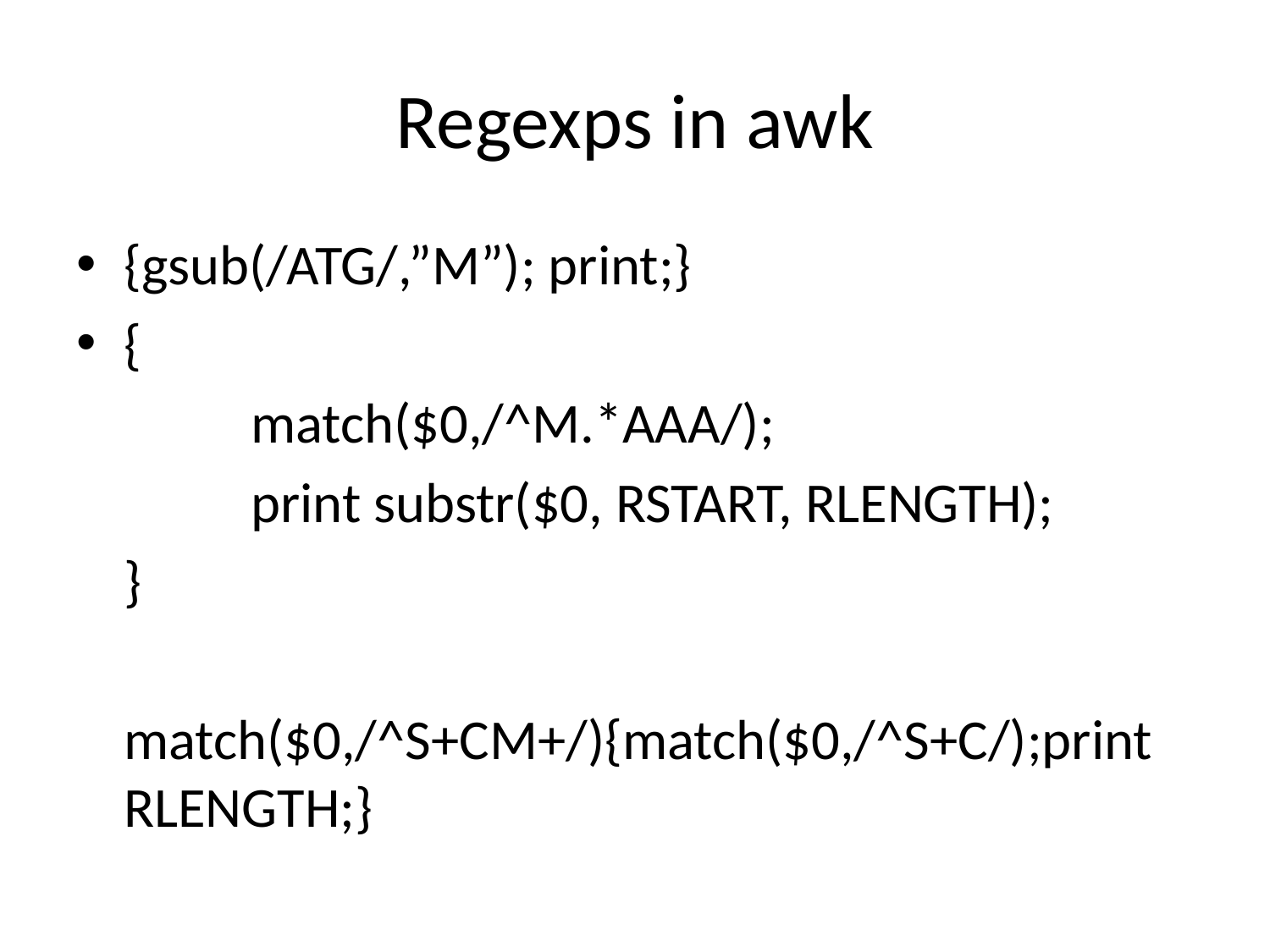

# Regexps in awk
{gsub(/ATG/,”M”); print;}
{
		match($0,/^M.*AAA/);
		print substr($0, RSTART, RLENGTH);
	}

	match($0,/^S+CM+/){match($0,/^S+C/);print RLENGTH;}